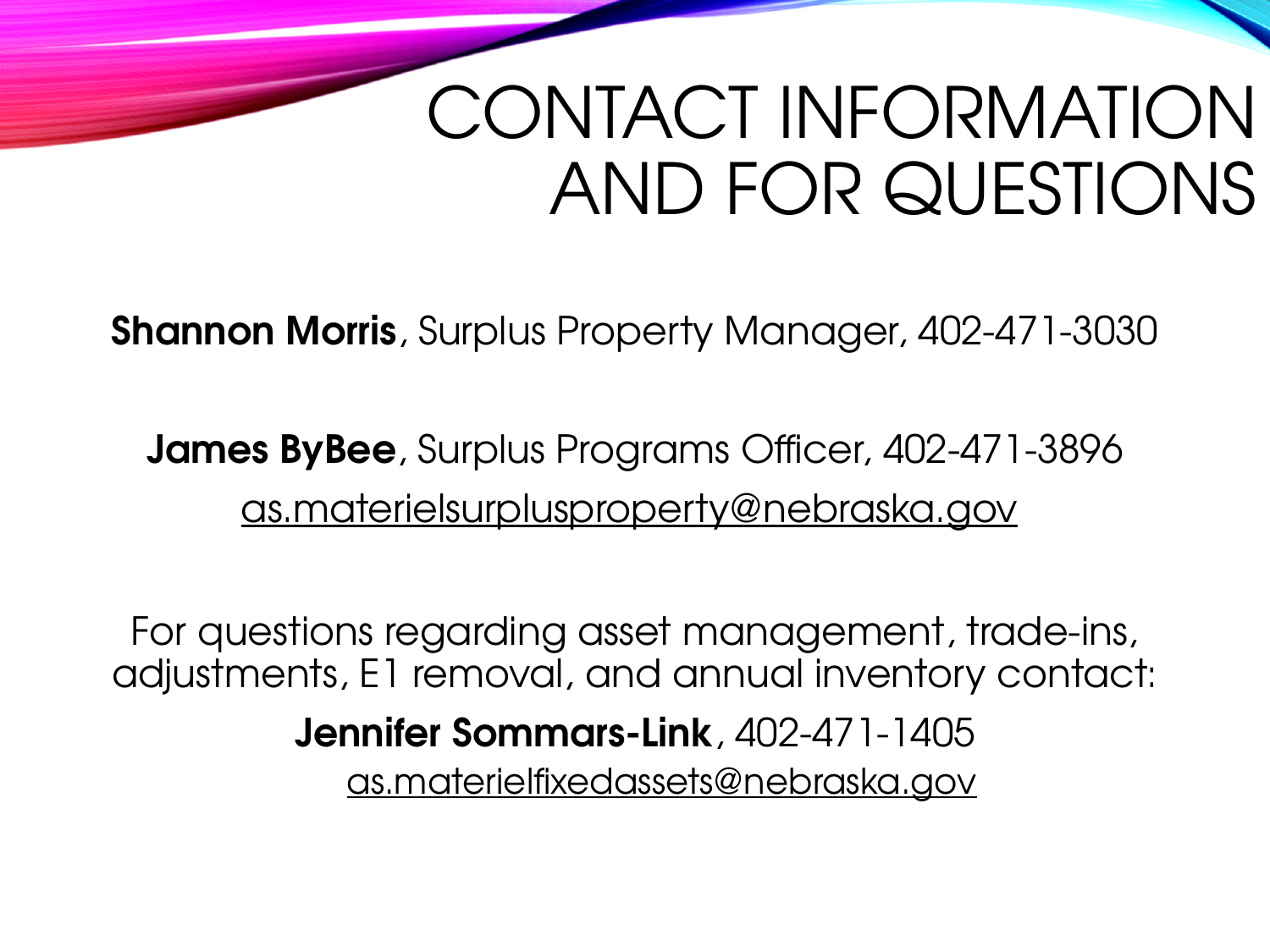

# CONTACT INFORMATION and for questions
Shannon Morris, Surplus Property Manager, 402-471-3030

James ByBee, Surplus Programs Officer, 402-471-3896
as.materielsurplusproperty@nebraska.gov

For questions regarding asset management, trade-ins, adjustments, E1 removal, and annual inventory contact:
Jennifer Sommars-Link, 402-471-1405
as.materielfixedassets@nebraska.gov